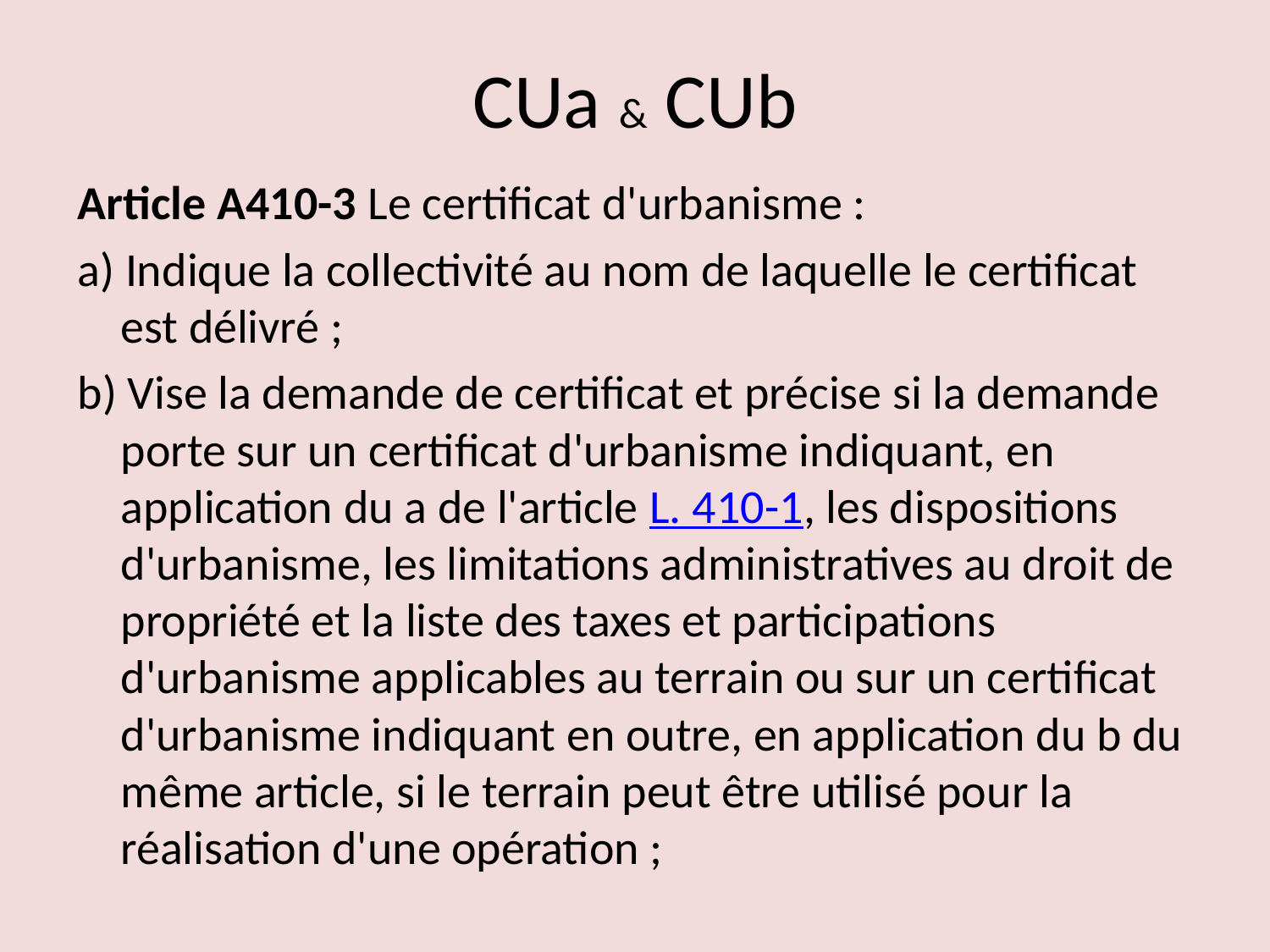

# CUa & CUb
Article A410-3 Le certificat d'urbanisme :
a) Indique la collectivité au nom de laquelle le certificat est délivré ;
b) Vise la demande de certificat et précise si la demande porte sur un certificat d'urbanisme indiquant, en application du a de l'article L. 410-1, les dispositions d'urbanisme, les limitations administratives au droit de propriété et la liste des taxes et participations d'urbanisme applicables au terrain ou sur un certificat d'urbanisme indiquant en outre, en application du b du même article, si le terrain peut être utilisé pour la réalisation d'une opération ;